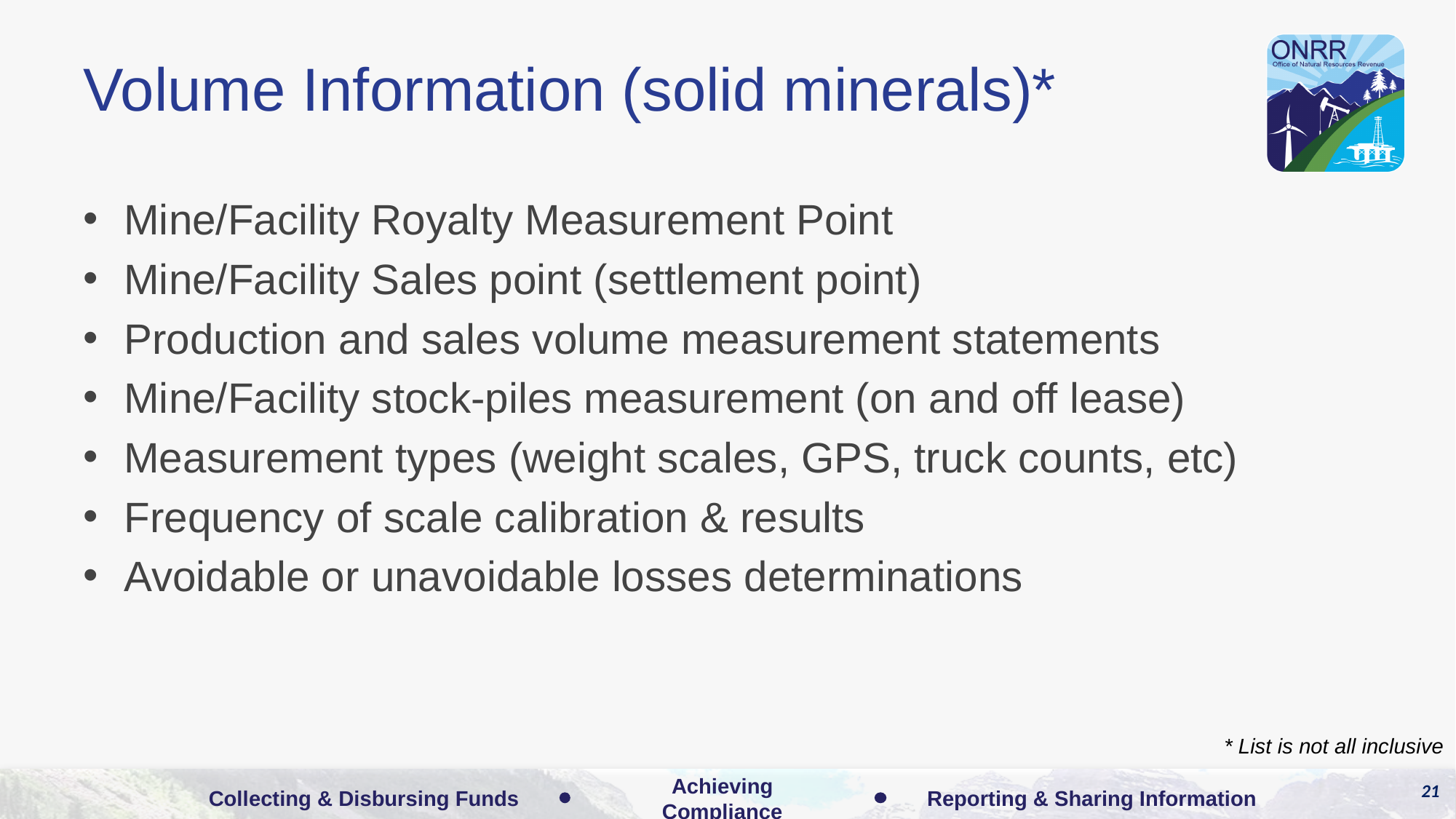

# Volume Information (solid minerals)*
Mine/Facility Royalty Measurement Point
Mine/Facility Sales point (settlement point)
Production and sales volume measurement statements
Mine/Facility stock-piles measurement (on and off lease)
Measurement types (weight scales, GPS, truck counts, etc)
Frequency of scale calibration & results
Avoidable or unavoidable losses determinations

* List is not all inclusive
21